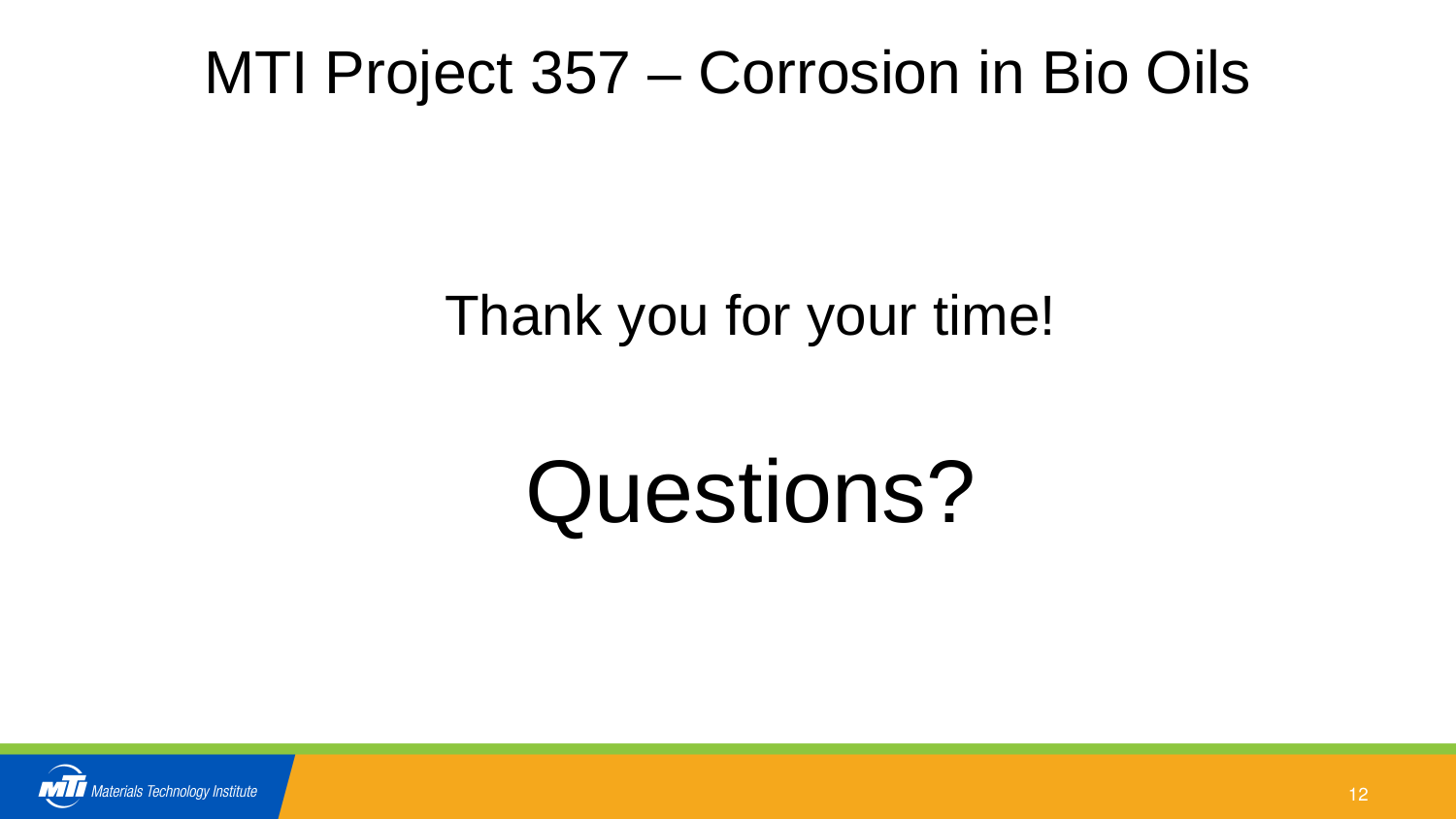

# MTI Project 357 – Corrosion in Bio Oils
Thank you for your time!

Questions?
12